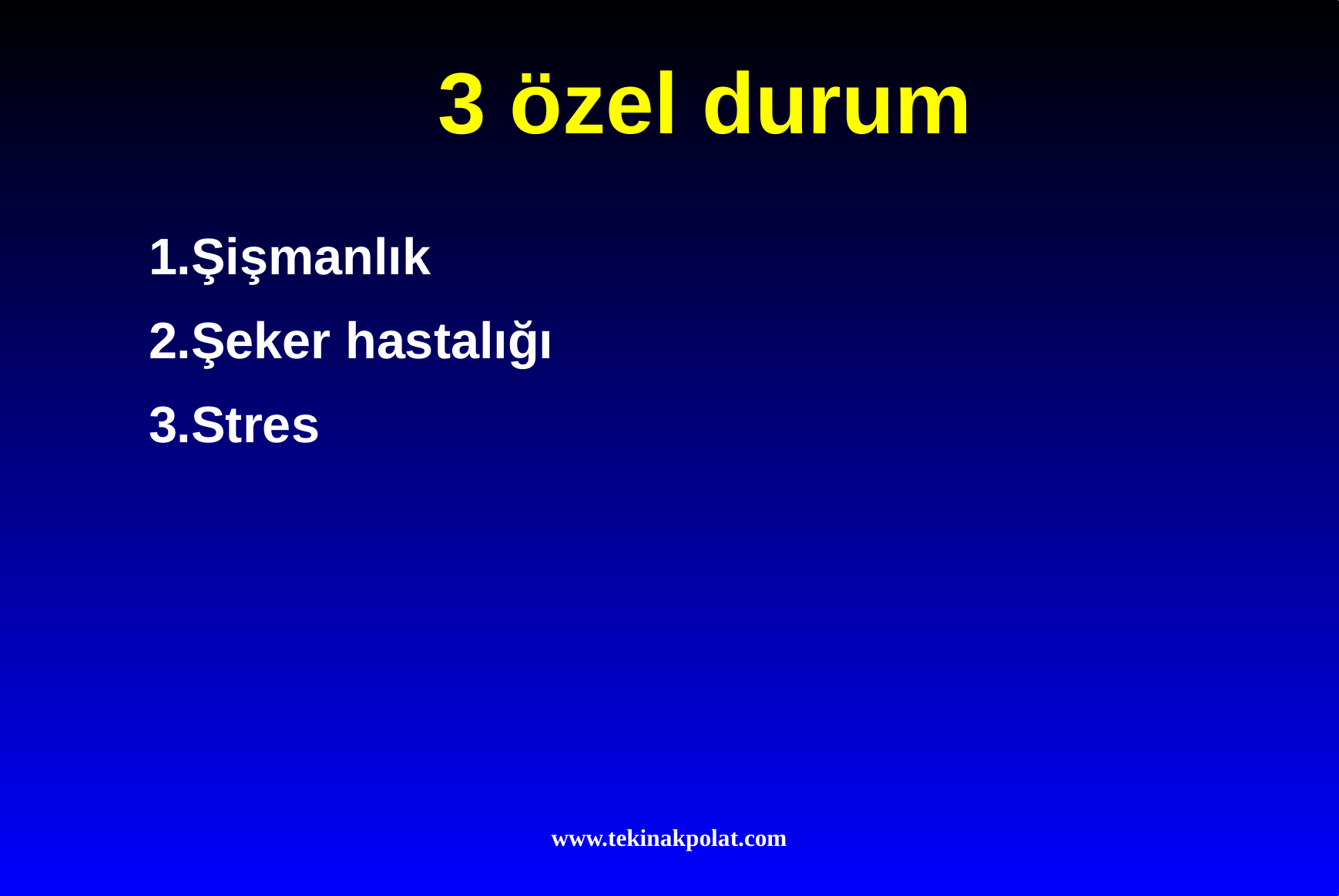

# 3 özel durum
1.Şişmanlık
2.Şeker hastalığı
3.Stres

www.tekinakpolat.com